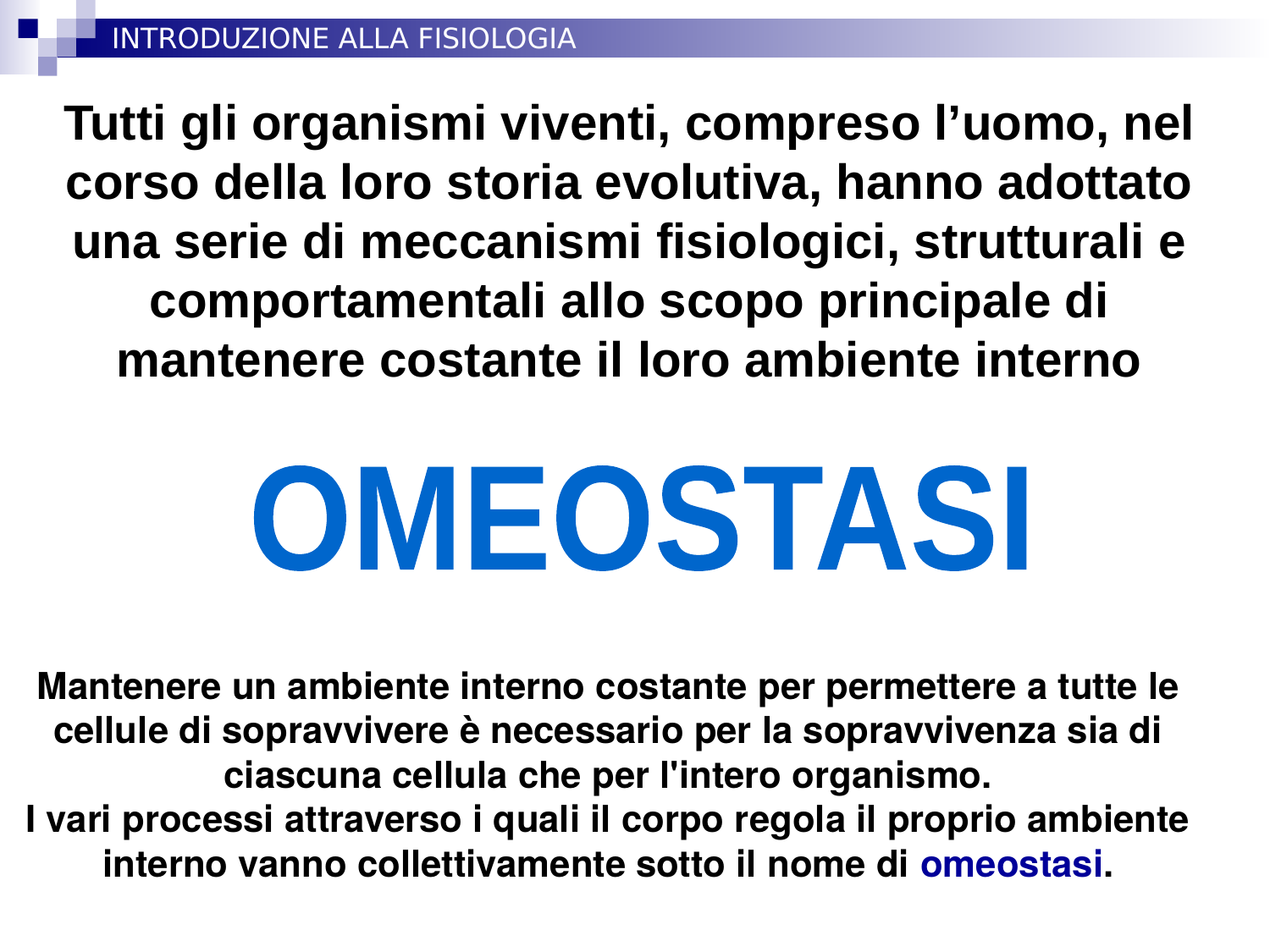

INTRODUZIONE ALLA FISIOLOGIA
Tutti gli organismi viventi, compreso l’uomo, nel corso della loro storia evolutiva, hanno adottato una serie di meccanismi fisiologici, strutturali e comportamentali allo scopo principale di mantenere costante il loro ambiente interno

OMEOSTASI
Mantenere un ambiente interno costante per permettere a tutte le cellule di sopravvivere è necessario per la sopravvivenza sia di ciascuna cellula che per l'intero organismo.
I vari processi attraverso i quali il corpo regola il proprio ambiente interno vanno collettivamente sotto il nome di omeostasi.